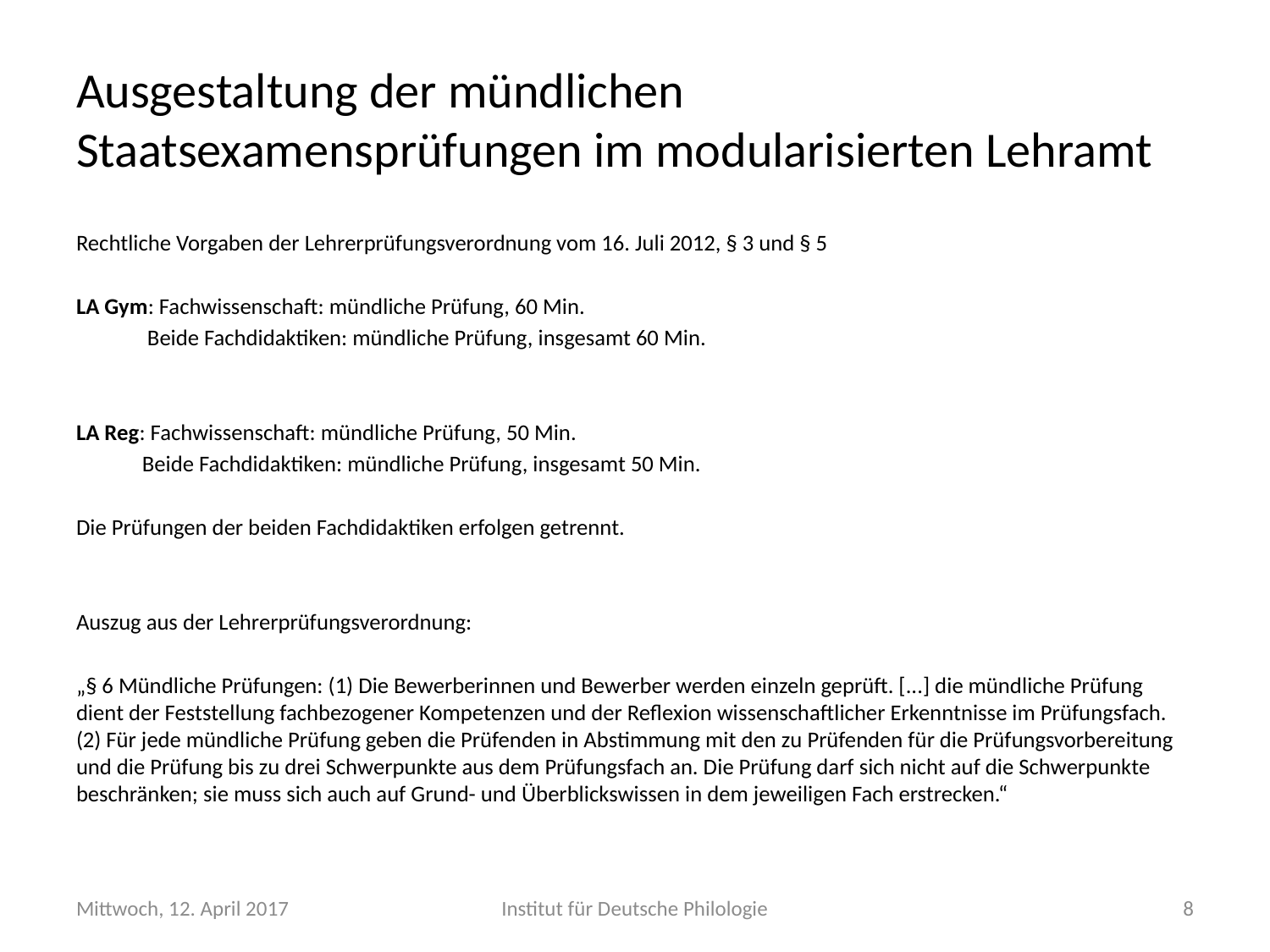

# Ausgestaltung der mündlichen Staatsexamensprüfungen im modularisierten Lehramt
Rechtliche Vorgaben der Lehrerprüfungsverordnung vom 16. Juli 2012, § 3 und § 5

LA Gym: Fachwissenschaft: mündliche Prüfung, 60 Min.
	    Beide Fachdidaktiken: mündliche Prüfung, insgesamt 60 Min.

LA Reg: Fachwissenschaft: mündliche Prüfung, 50 Min.
	   Beide Fachdidaktiken: mündliche Prüfung, insgesamt 50 Min.

Die Prüfungen der beiden Fachdidaktiken erfolgen getrennt.

Auszug aus der Lehrerprüfungsverordnung:

„§ 6 Mündliche Prüfungen: (1) Die Bewerberinnen und Bewerber werden einzeln geprüft. [...] die mündliche Prüfung dient der Feststellung fachbezogener Kompetenzen und der Reflexion wissenschaftlicher Erkenntnisse im Prüfungsfach. (2) Für jede mündliche Prüfung geben die Prüfenden in Abstimmung mit den zu Prüfenden für die Prüfungsvorbereitung und die Prüfung bis zu drei Schwerpunkte aus dem Prüfungsfach an. Die Prüfung darf sich nicht auf die Schwerpunkte beschränken; sie muss sich auch auf Grund- und Überblickswissen in dem jeweiligen Fach erstrecken.“
Mittwoch, 12. April 2017
Institut für Deutsche Philologie
8